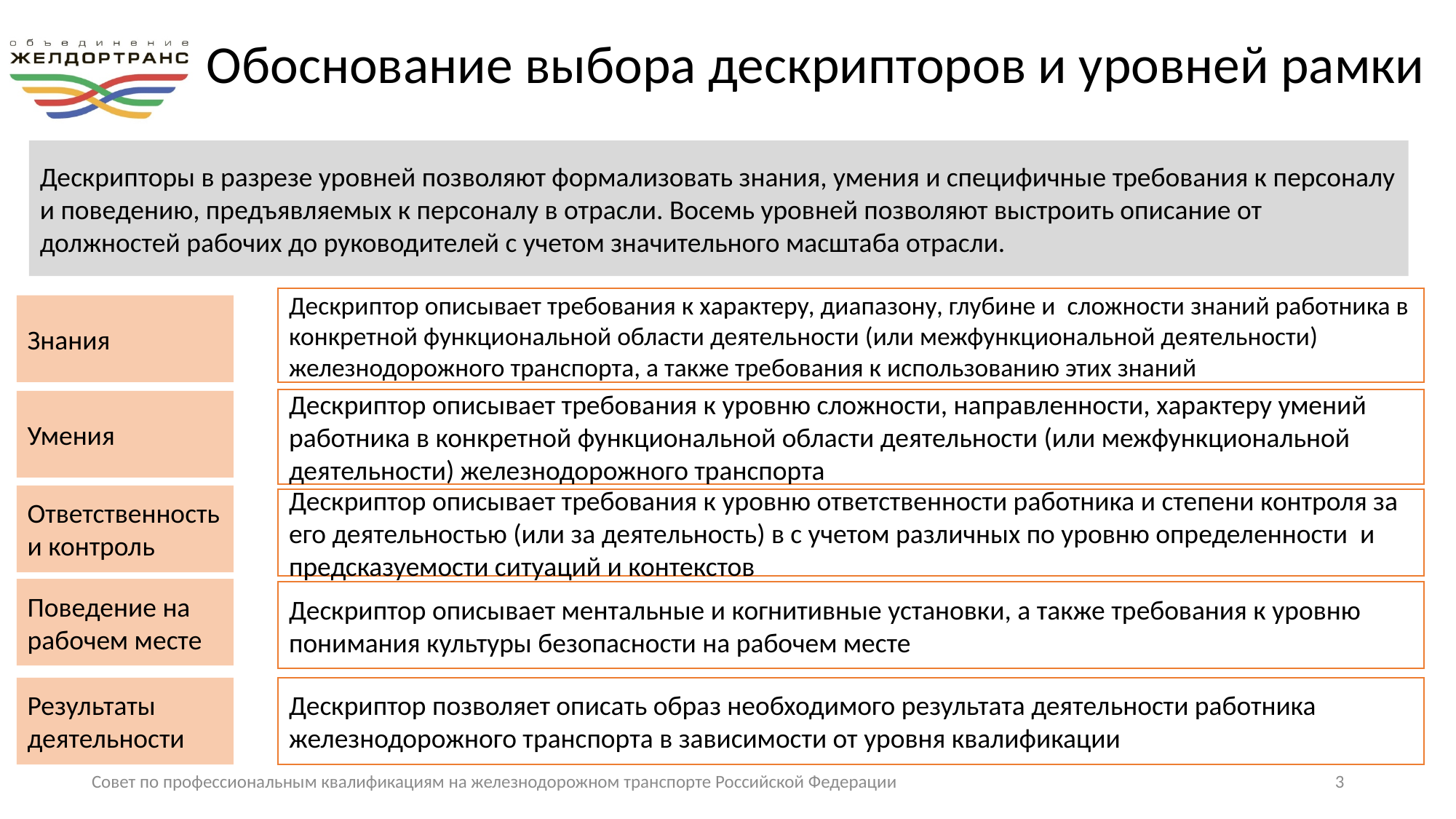

# Обоснование выбора дескрипторов и уровней рамки
Дескрипторы в разрезе уровней позволяют формализовать знания, умения и специфичные требования к персоналу и поведению, предъявляемых к персоналу в отрасли. Восемь уровней позволяют выстроить описание от должностей рабочих до руководителей с учетом значительного масштаба отрасли.
Дескриптор описывает требования к характеру, диапазону, глубине и  сложности знаний работника в конкретной функциональной области деятельности (или межфункциональной деятельности) железнодорожного транспорта, а также требования к использованию этих знаний
Знания
Дескриптор описывает требования к уровню сложности, направленности, характеру умений работника в конкретной функциональной области деятельности (или межфункциональной деятельности) железнодорожного транспорта
Умения
Ответственность и контроль
Дескриптор описывает требования к уровню ответственности работника и степени контроля за его деятельностью (или за деятельность) в с учетом различных по уровню определенности  и предсказуемости ситуаций и контекстов
Поведение на рабочем месте
Дескриптор описывает ментальные и когнитивные установки, а также требования к уровню понимания культуры безопасности на рабочем месте
Результаты деятельности
Дескриптор позволяет описать образ необходимого результата деятельности работника железнодорожного транспорта в зависимости от уровня квалификации
Совет по профессиональным квалификациям на железнодорожном транспорте Российской Федерации
3